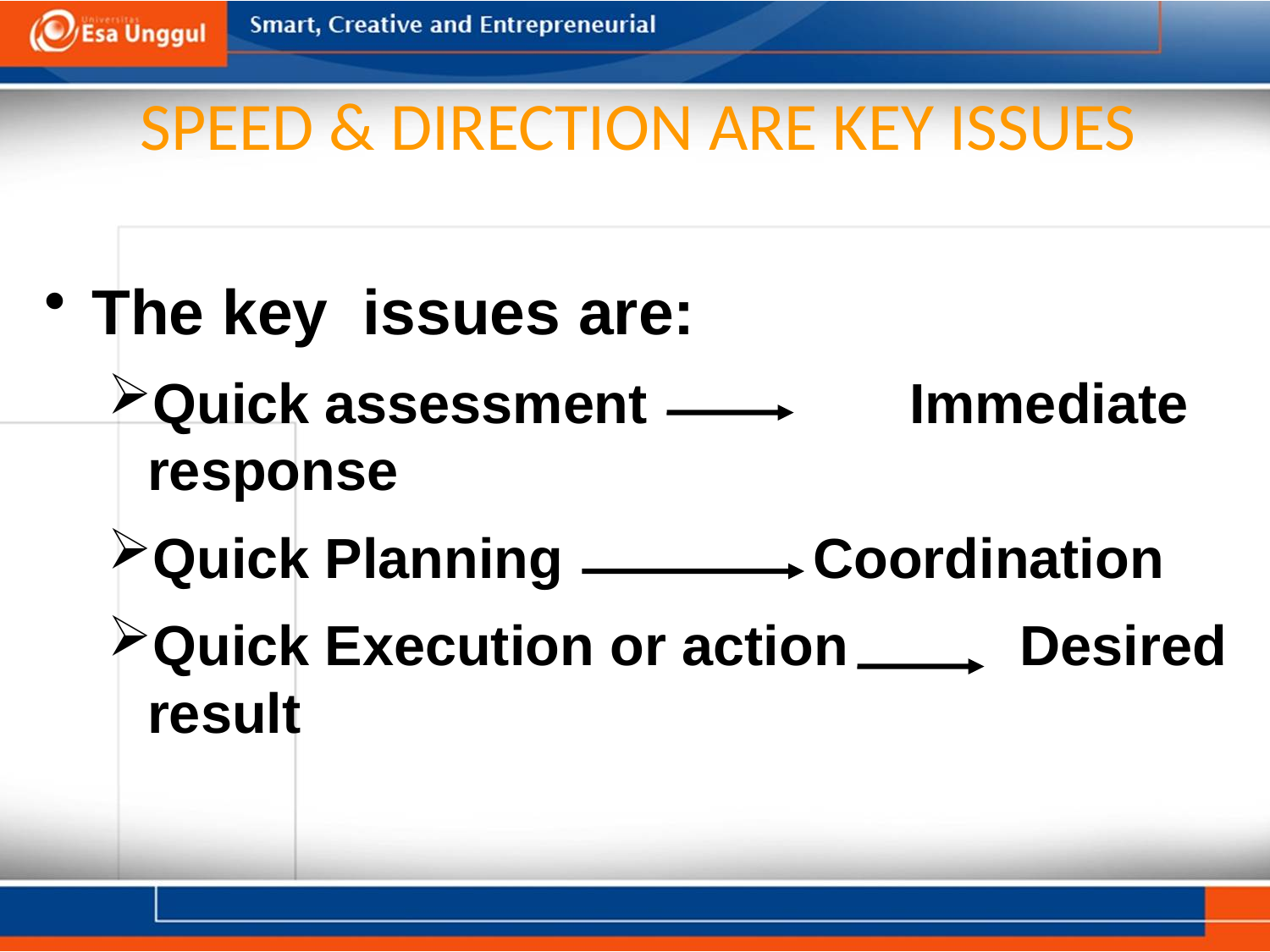

# SPEED & DIRECTION ARE KEY ISSUES
The key  issues are:
Quick assessment  		Immediate response
Quick Planning                Coordination
Quick Execution or action           Desired result